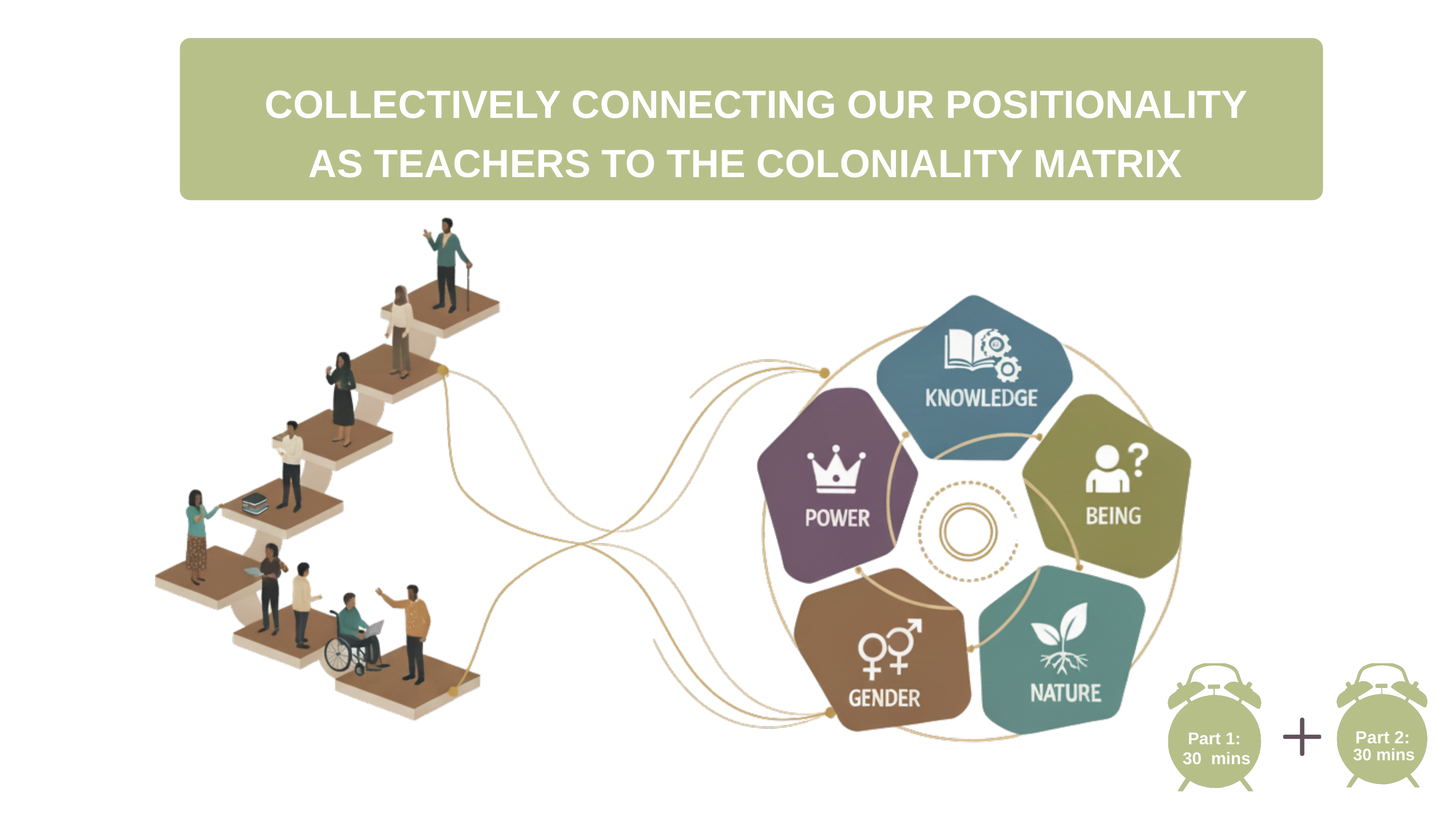

COLLECTIVELY CONNECTING OUR POSITIONALITY AS TEACHERS TO THE COLONIALITY MATRIX

Part 1:
 30  mins

Part 2:
 30 mins